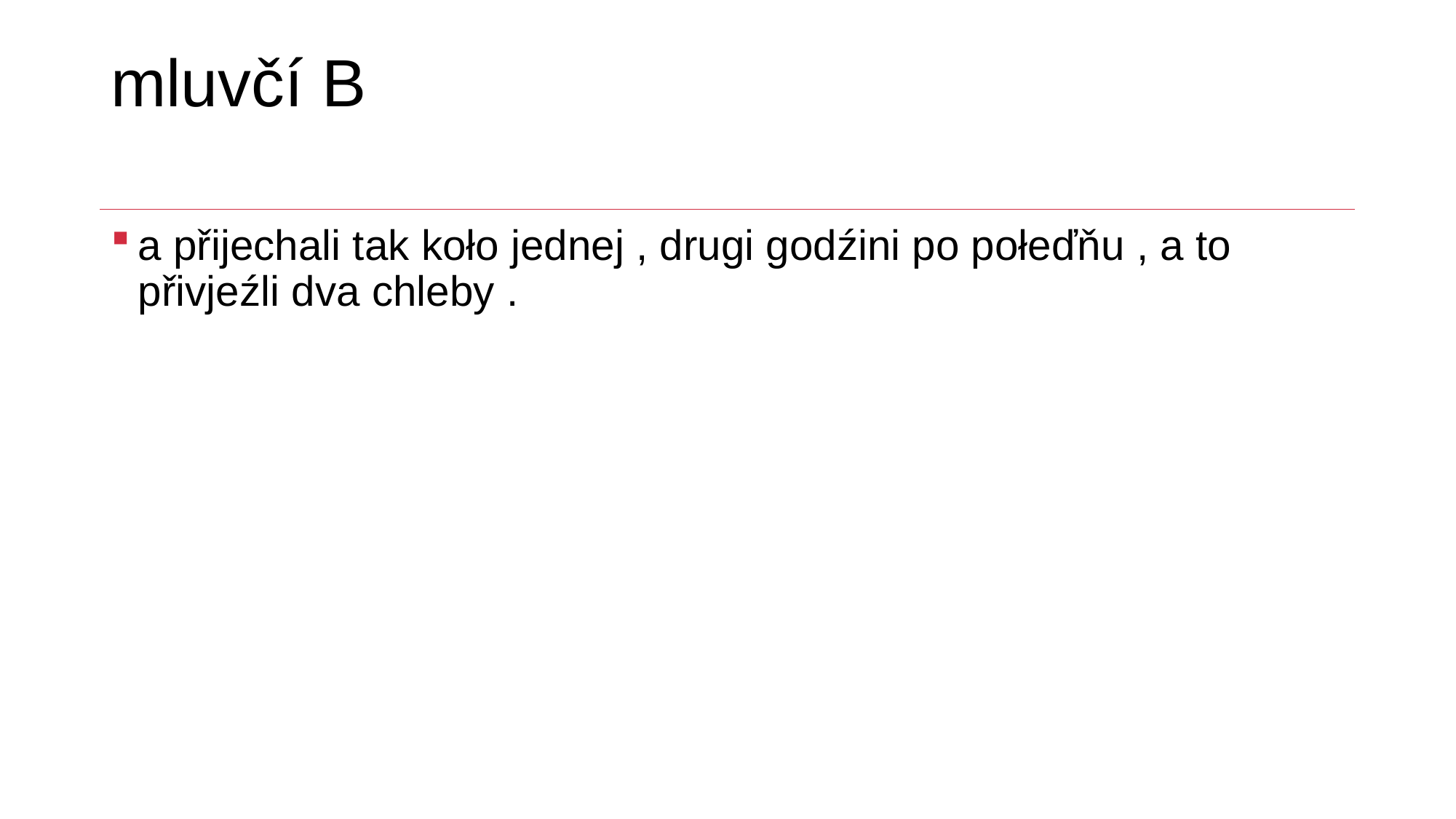

# mluvčí B
a přijechali tak koło jednej , drugi godźini po połeďňu , a to přivjeźli dva chleby .